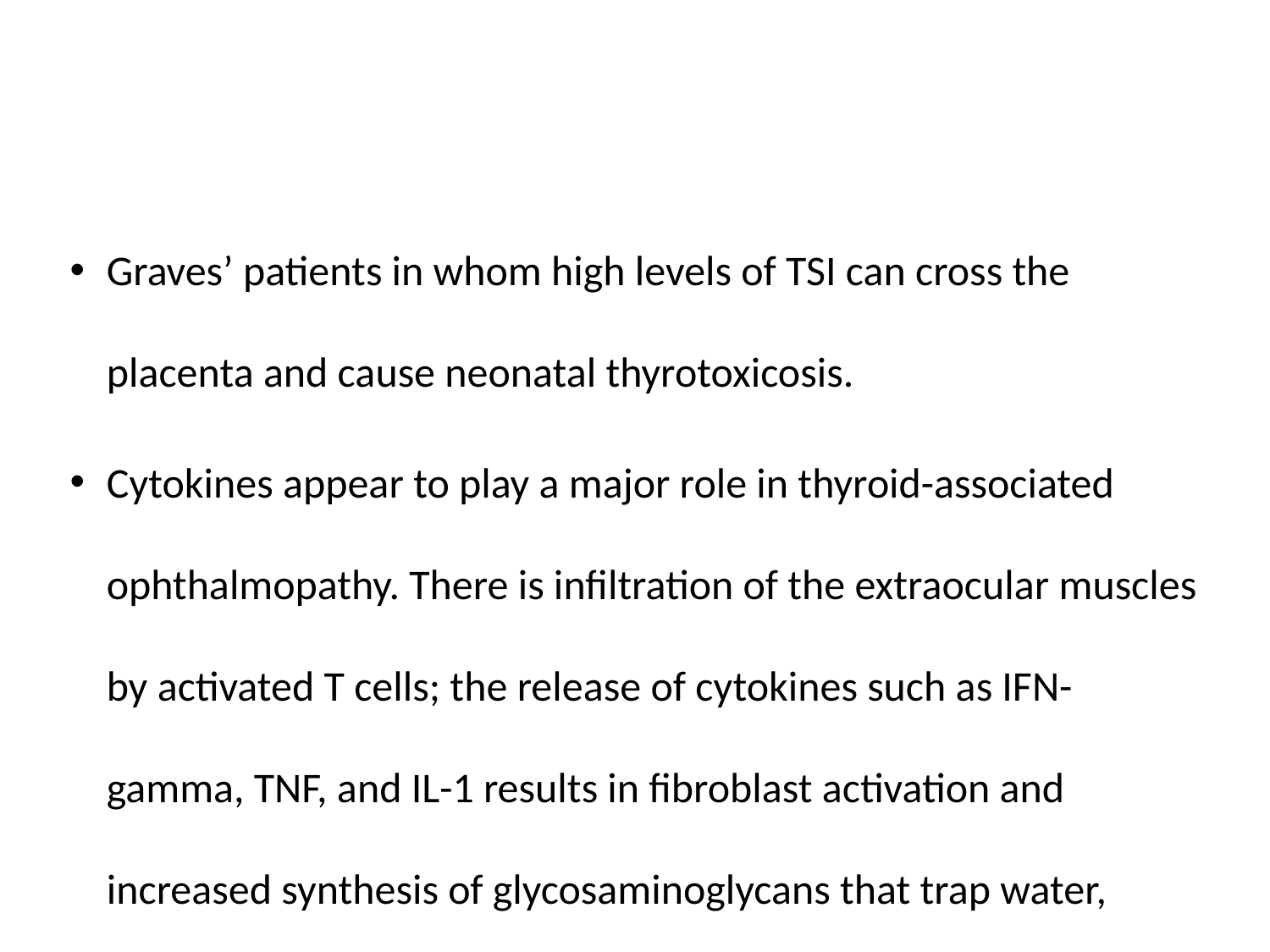

#

Graves’ patients in whom high levels of TSI can cross the placenta and cause neonatal thyrotoxicosis.
Cytokines appear to play a major role in thyroid-associated ophthalmopathy. There is infiltration of the extraocular muscles by activated T cells; the release of cytokines such as IFN-gamma, TNF, and IL-1 results in fibroblast activation and increased synthesis of glycosaminoglycans that trap water, thereby leading to characteristic muscle swelling.